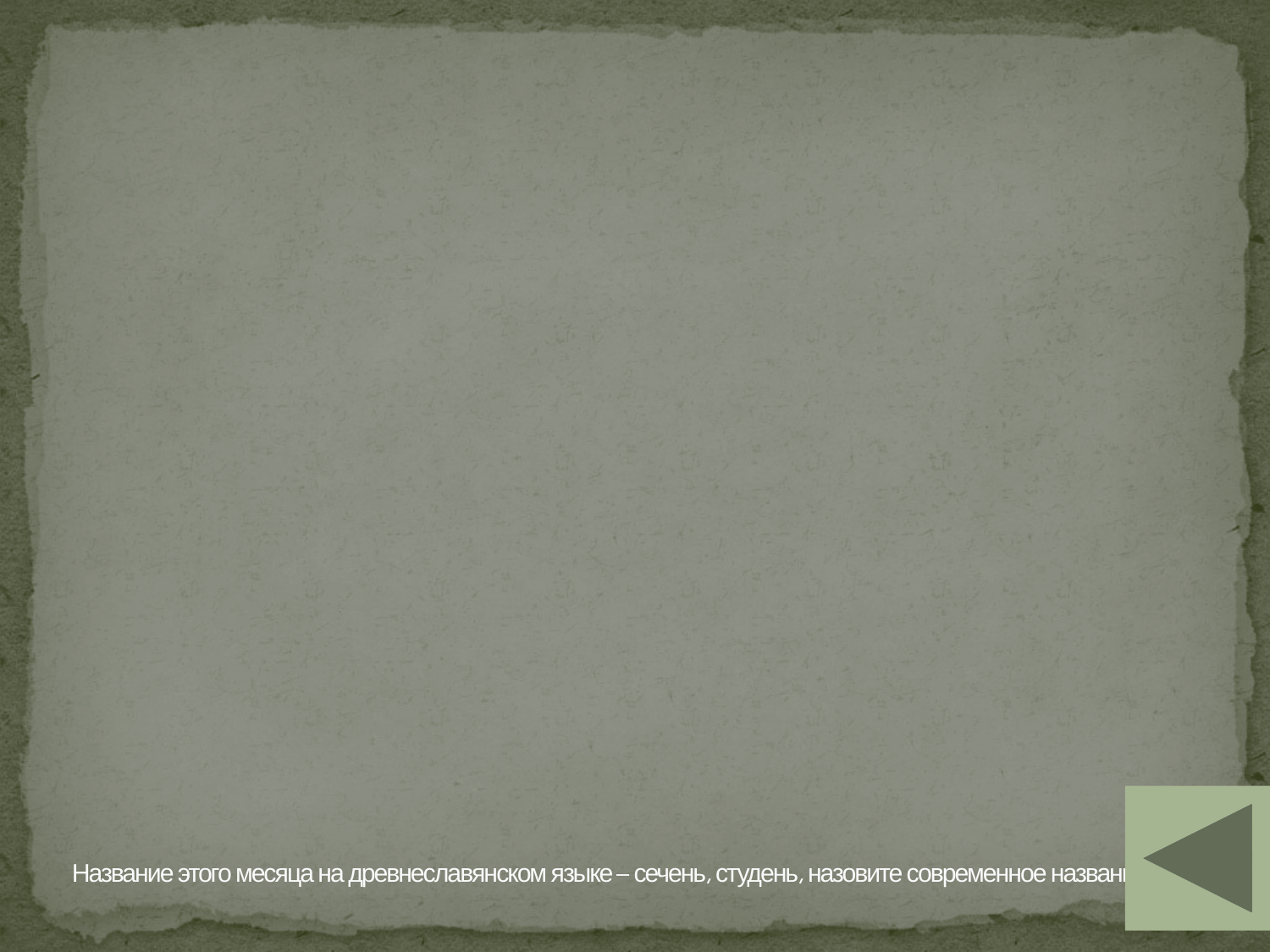

# Название этого месяца на древнеславянском языке – сечень, студень, назовите современное название